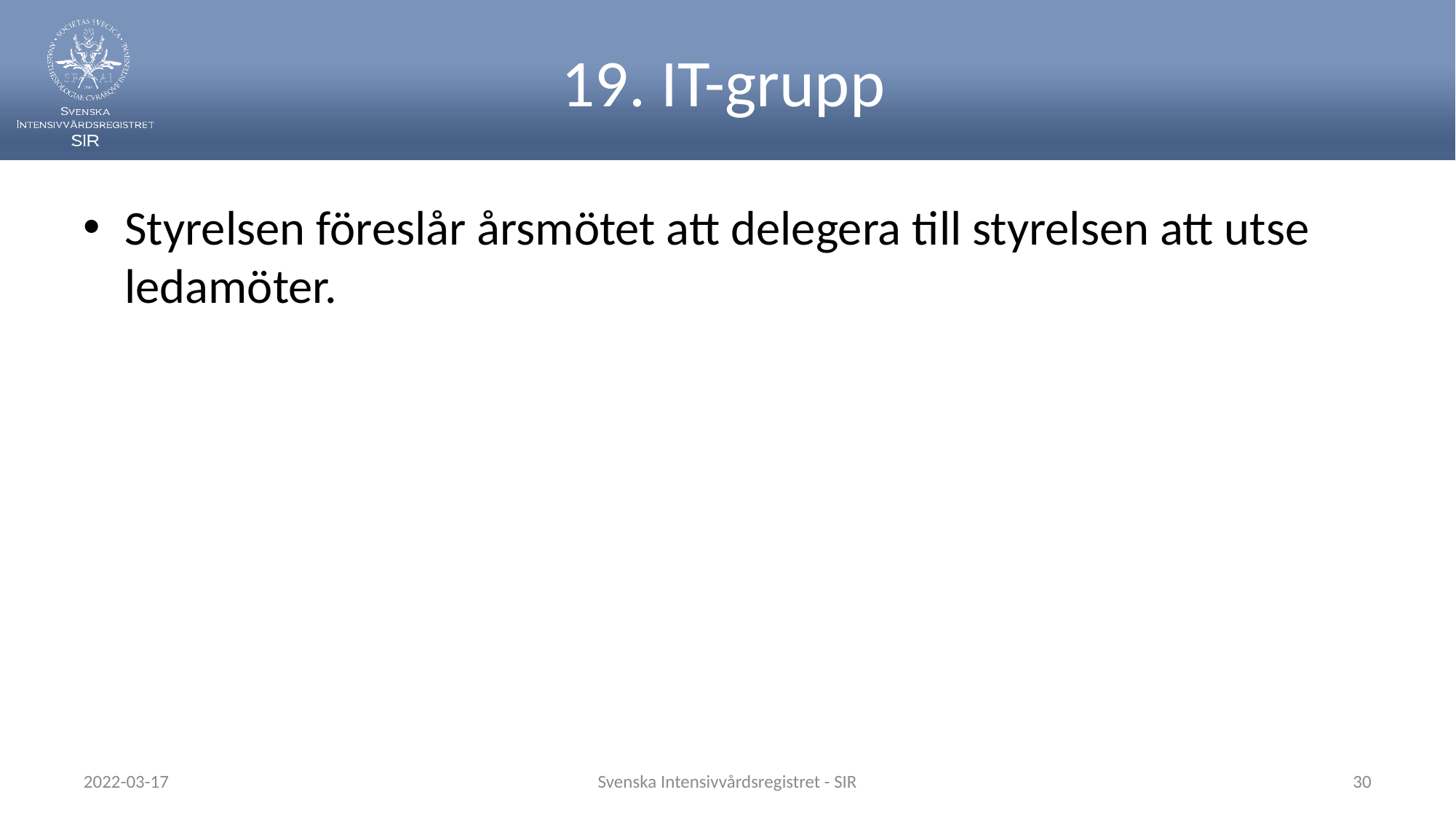

# 19. IT-grupp
Styrelsen föreslår årsmötet att delegera till styrelsen att utse ledamöter.
2022-03-17
Svenska Intensivvårdsregistret - SIR
30